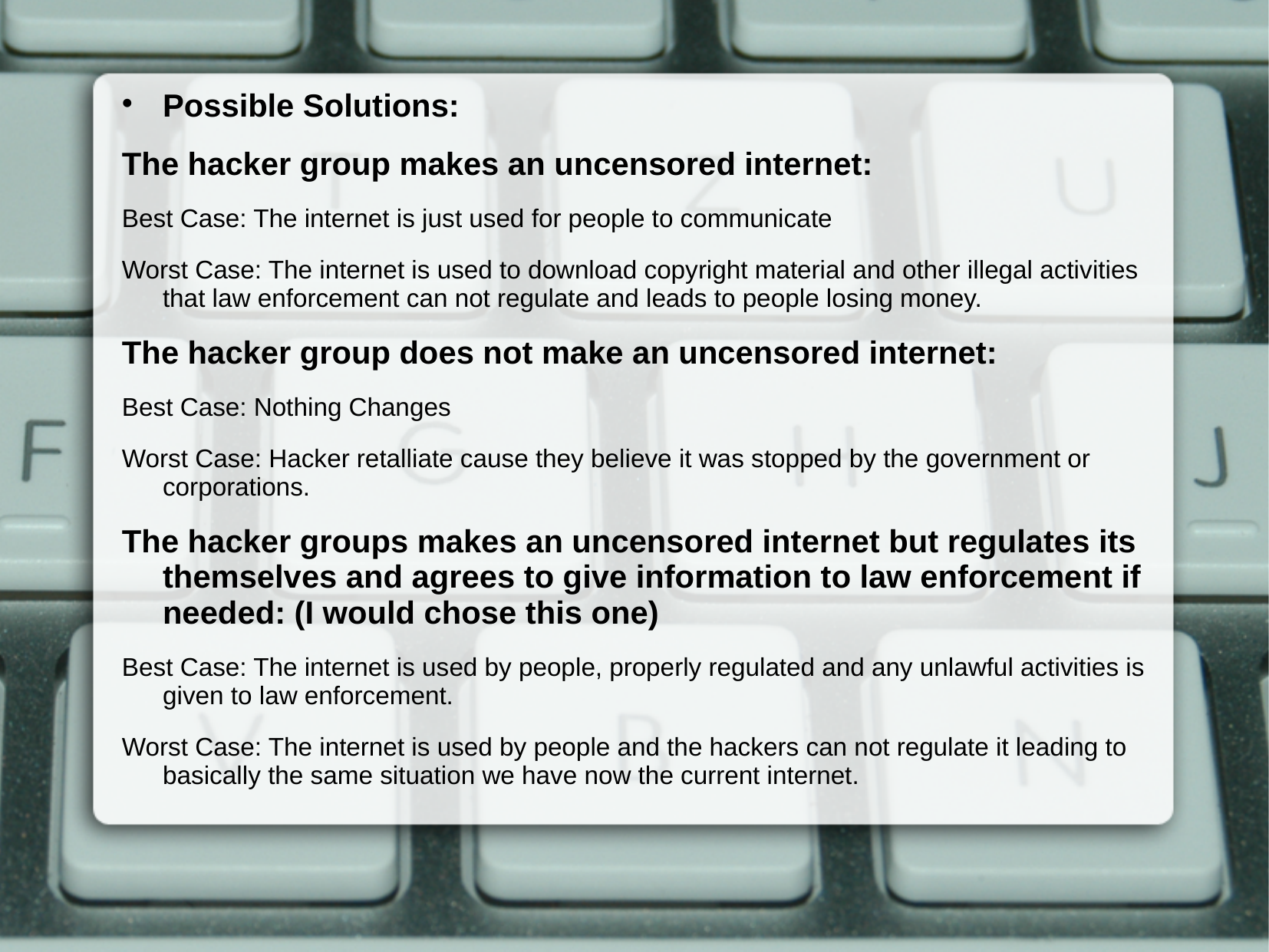

Possible Solutions:
The hacker group makes an uncensored internet:
Best Case: The internet is just used for people to communicate
Worst Case: The internet is used to download copyright material and other illegal activities that law enforcement can not regulate and leads to people losing money.
The hacker group does not make an uncensored internet:
Best Case: Nothing Changes
Worst Case: Hacker retalliate cause they believe it was stopped by the government or corporations.
The hacker groups makes an uncensored internet but regulates its themselves and agrees to give information to law enforcement if needed: (I would chose this one)
Best Case: The internet is used by people, properly regulated and any unlawful activities is given to law enforcement.
Worst Case: The internet is used by people and the hackers can not regulate it leading to basically the same situation we have now the current internet.